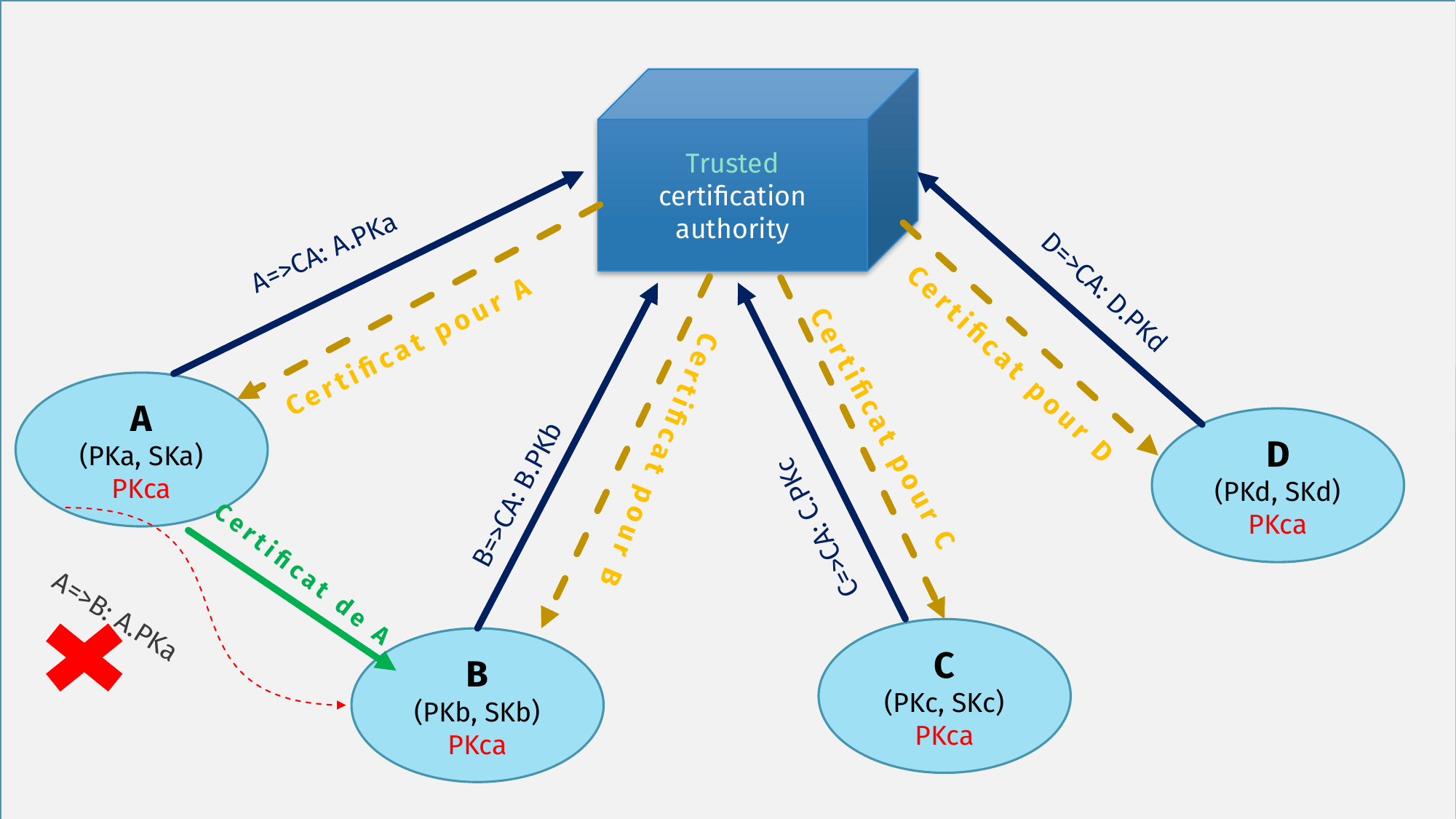

Trusted certification authority
A=>CA: A.PKa
D=>CA: D.PKd
Certificat pour A
Certificat pour D
A
(PKa, SKa) PKca
D
(PKd, SKd) PKca
B=>CA: B.PKb
Certificat pour C
C=>CA: C.PKc
Certificat pour B
Certificat de A

C
(PKc, SKc) PKca
B
(PKb, SKb) PKca
A=>B: A.PKa